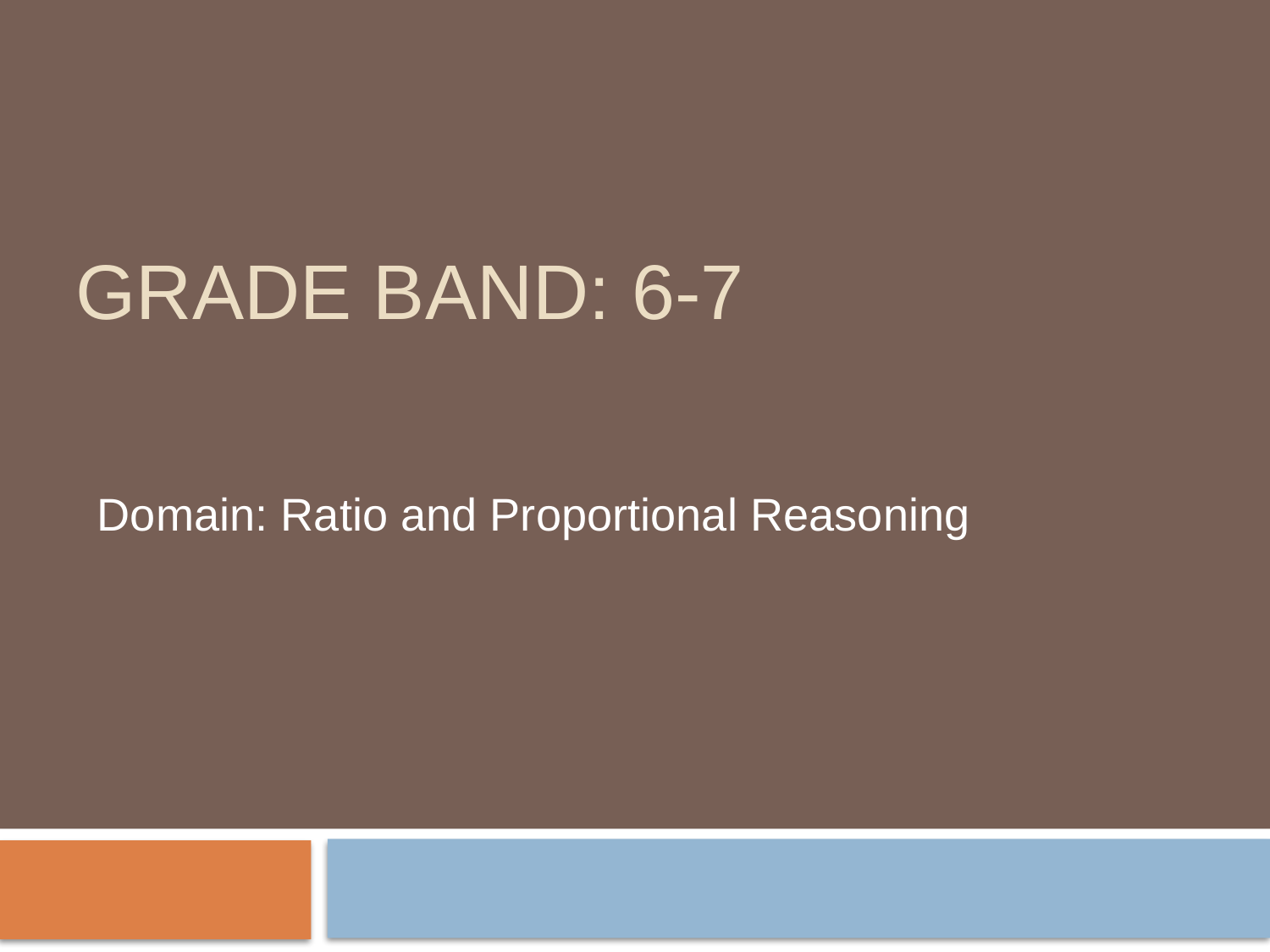

# Grade Band: 6-7
Domain: Ratio and Proportional Reasoning